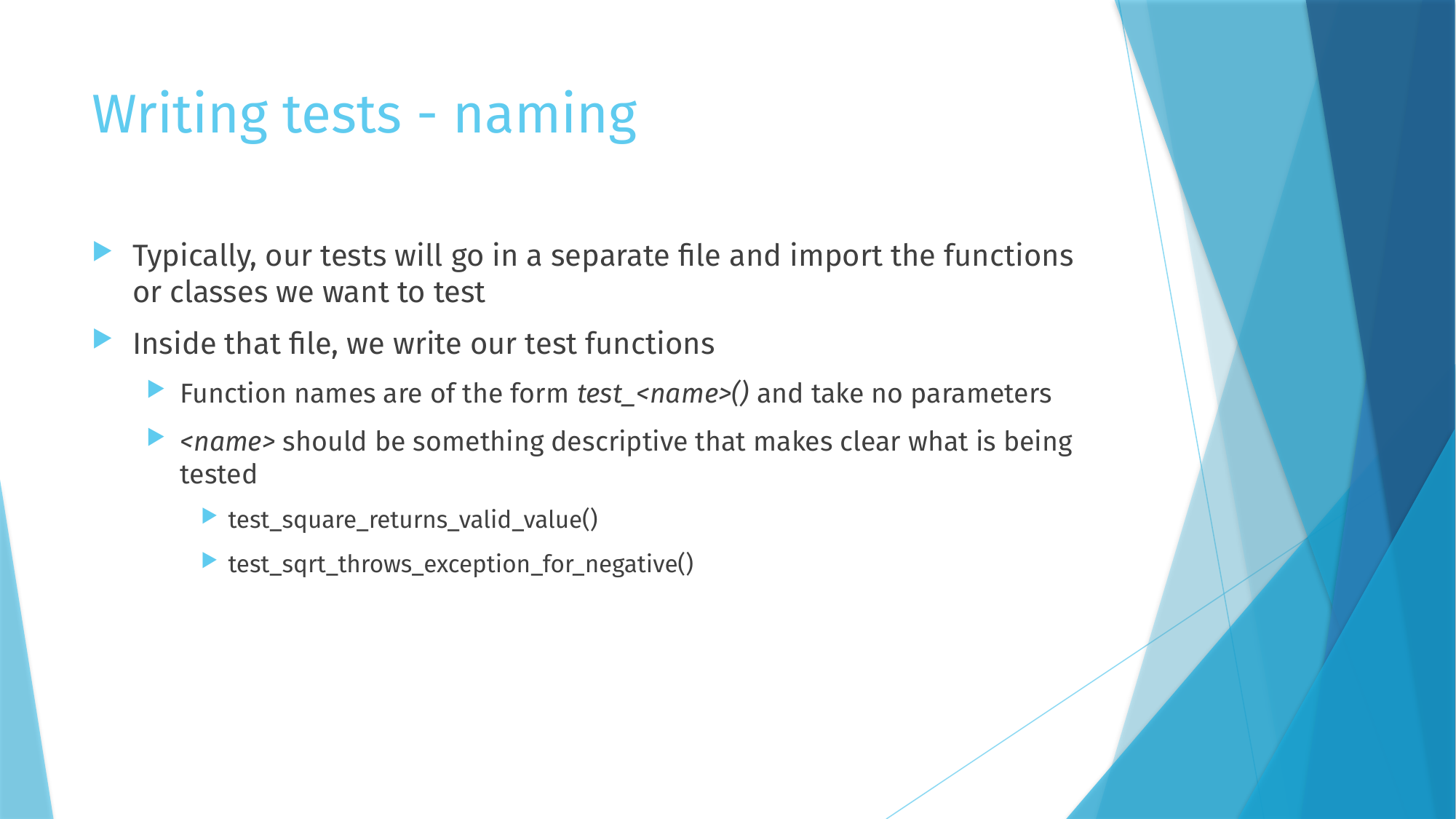

# Writing tests - naming
Typically, our tests will go in a separate file and import the functions or classes we want to test
Inside that file, we write our test functions
Function names are of the form test_<name>() and take no parameters
<name> should be something descriptive that makes clear what is being tested
test_square_returns_valid_value()
test_sqrt_throws_exception_for_negative()